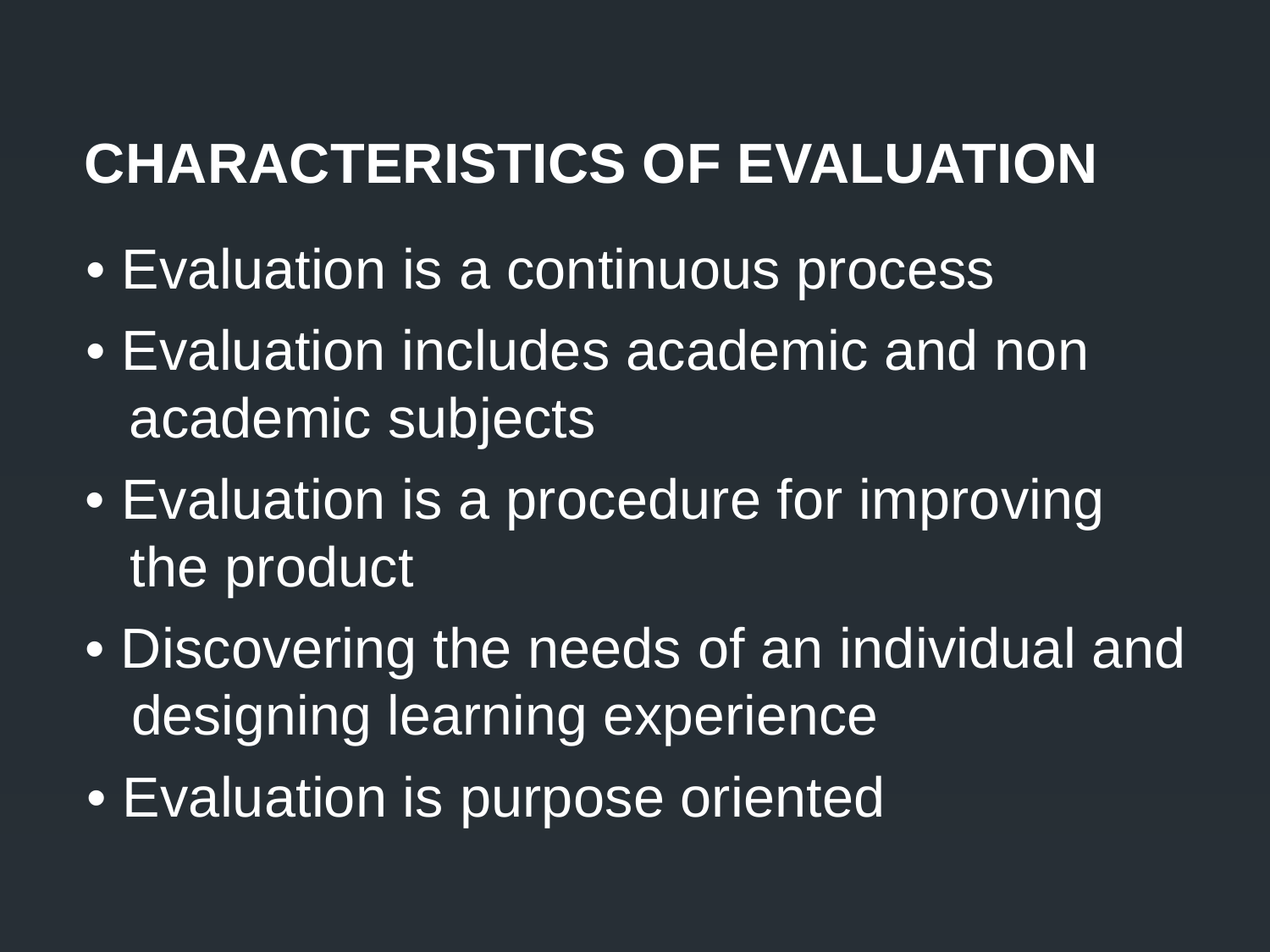

CHARACTERISTICS OF EVALUATION
• Evaluation is a continuous process
• Evaluation includes academic and non
academic subjects
• Evaluation is a procedure for improving
the product
• Discovering the needs of an individual and
designing learning experience
• Evaluation is purpose oriented